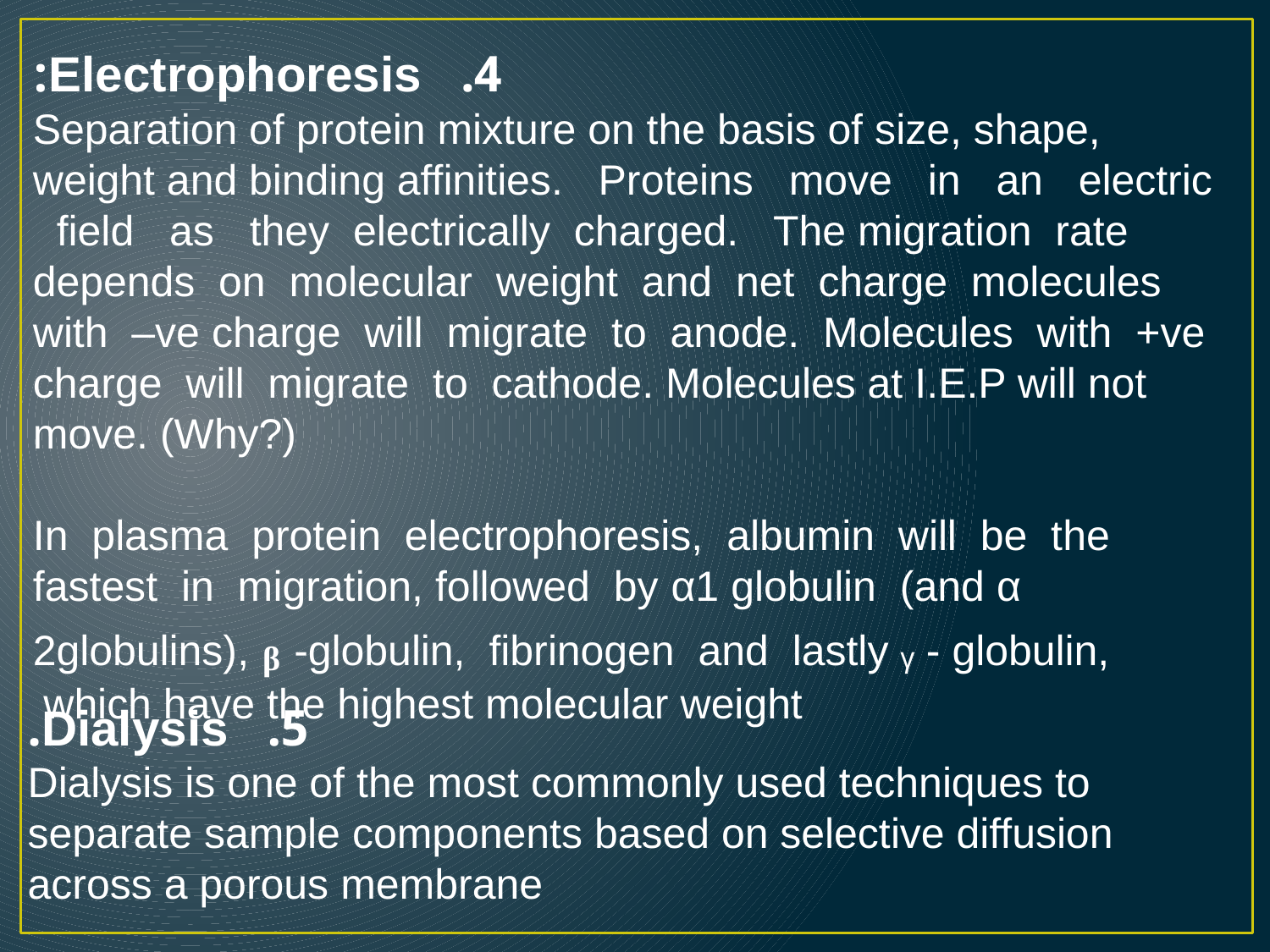

4.   Electrophoresis:
Separation of protein mixture on the basis of size, shape, weight and binding affinities.   Proteins   move   in   an   electric   field   as   they  electrically  charged.   The migration  rate  depends  on  molecular  weight  and  net  charge  molecules  with  –ve charge  will  migrate  to  anode.  Molecules  with  +ve  charge  will  migrate  to  cathode. Molecules at I.E.P will not move. (Why?)

In  plasma  protein  electrophoresis,  albumin  will  be  the  fastest  in  migration, followed  by α1 globulin  (and α 2globulins), ᵦ -globulin,  fibrinogen  and  lastly ᵧ - globulin, which have the highest molecular weight
5.   Dialysis.
Dialysis is one of the most commonly used techniques to separate sample components based on selective diffusion across a porous membrane